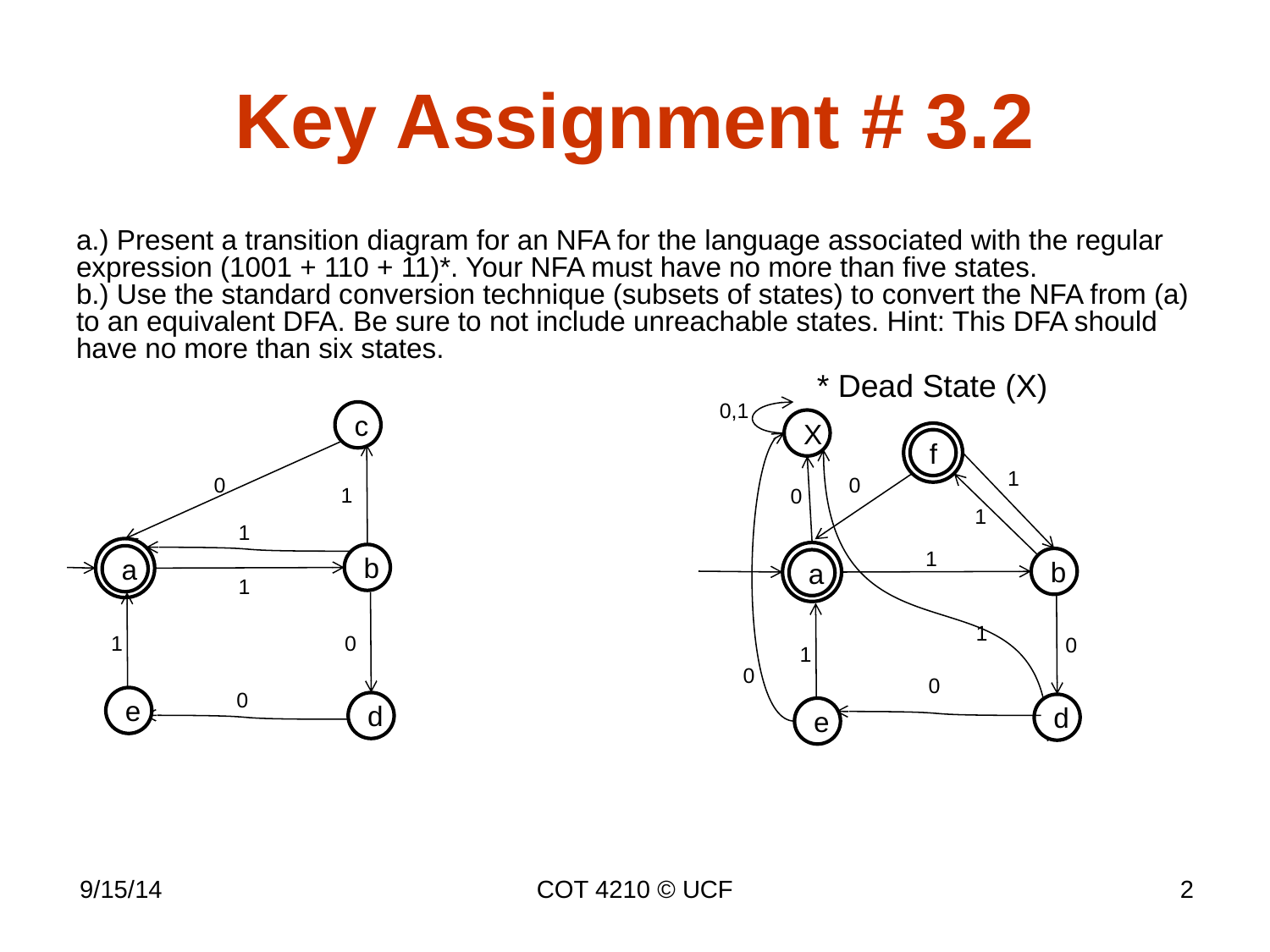

# Key Assignment # 3.2
a.) Present a transition diagram for an NFA for the language associated with the regular expression (1001 + 110 + 11)*. Your NFA must have no more than five states.
b.) Use the standard conversion technique (subsets of states) to convert the NFA from (a) to an equivalent DFA. Be sure to not include unreachable states. Hint: This DFA should have no more than six states.
* Dead State (X)
0,1
c
X

f
1
0
0
1
0
1
1

1

b
a
b
a
1
1
1
0
0
1
0
0
0
e
d
d
e
COT 4210 © UCF
2
9/15/14